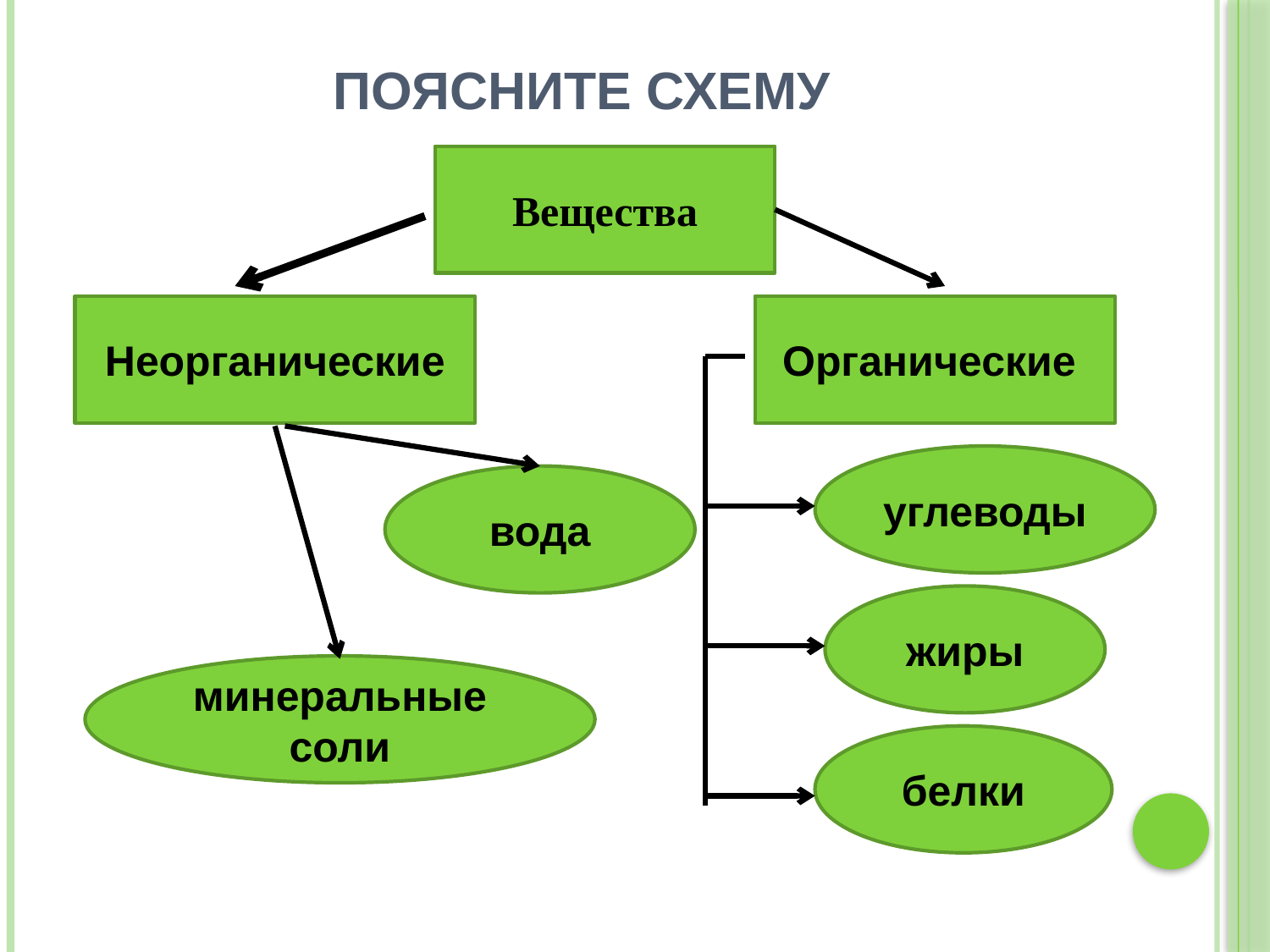

# Поясните схему

Вещества
Неорганические
Органические
углеводы
вода
жиры
минеральные соли
белки